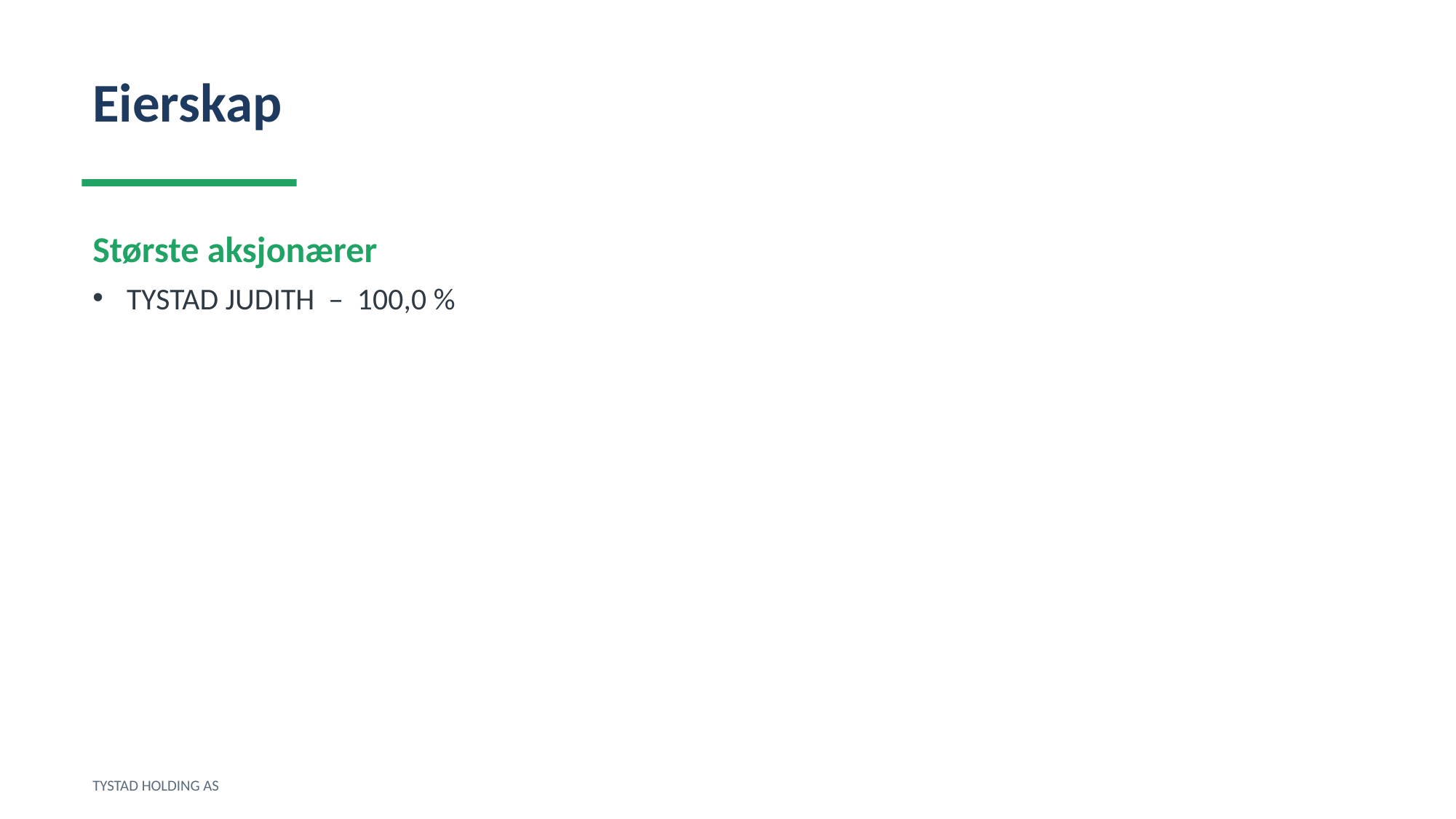

Eierskap

Største aksjonærer
TYSTAD JUDITH  –  100,0 %
TYSTAD HOLDING AS